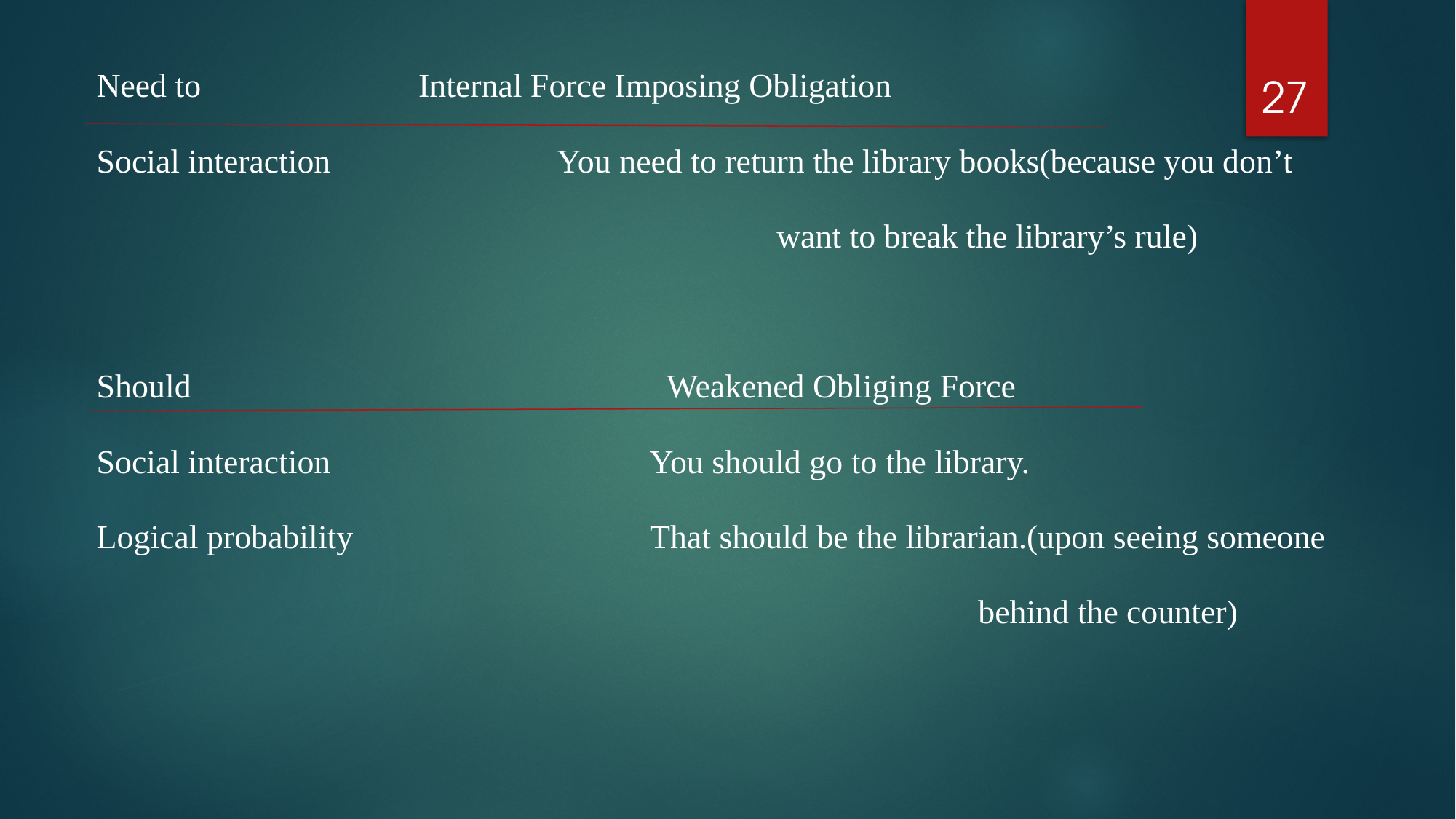

27
Need to                          Internal Force Imposing Obligation
Social interaction    		   You need to return the library books(because you don’t
						   want to break the library’s rule)

Should                           			   Weakened Obliging Force
Social interaction          			 You should go to the library.
Logical probability          		 That should be the librarian.(upon seeing someone
								 behind the counter)